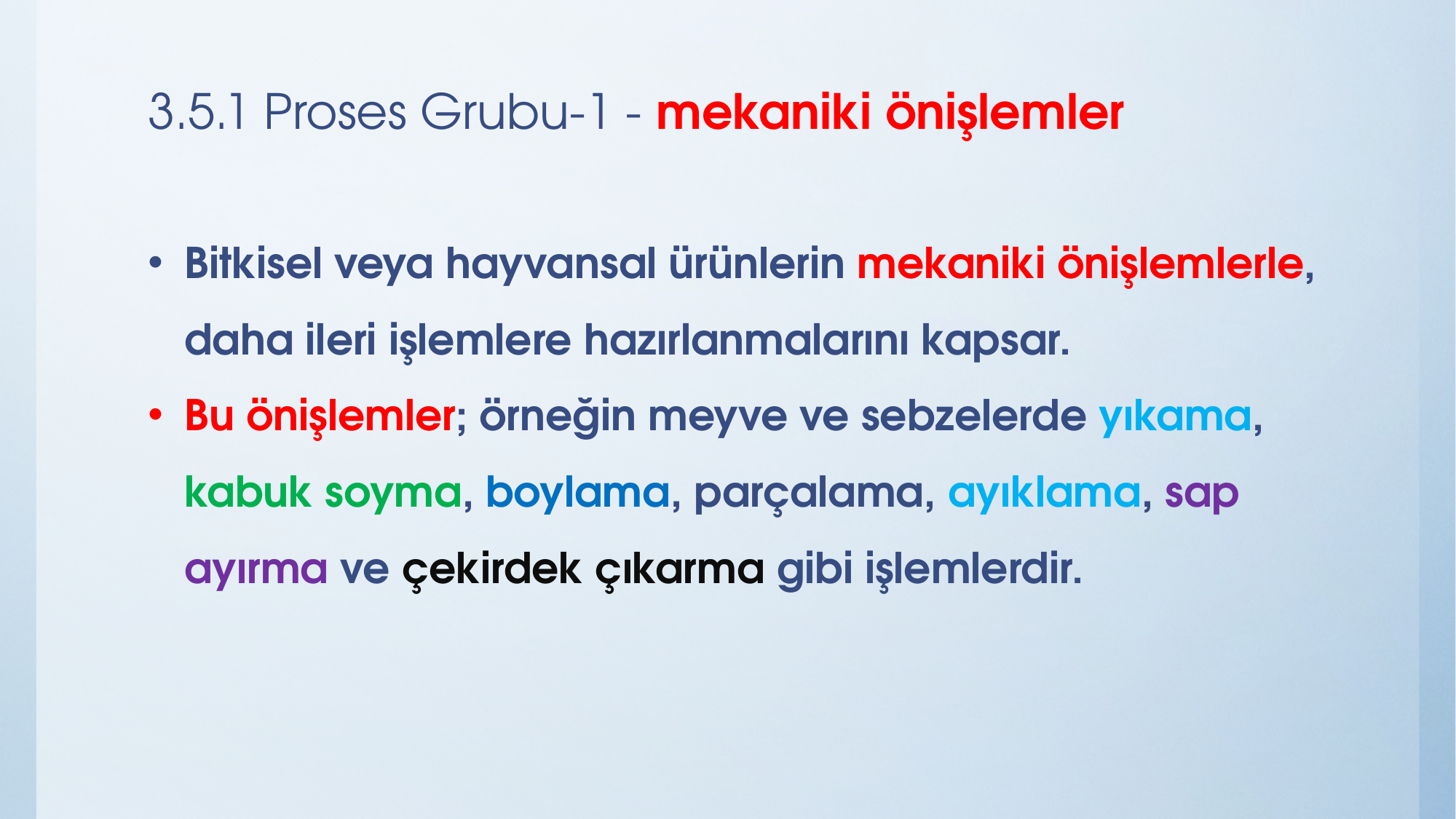

# 3.5.1 Proses Grubu-1 - mekaniki önişlemler
Bitkisel veya hayvansal ürünlerin mekaniki önişlemlerle, daha ileri işlemlere hazırlanmalarını kapsar.
Bu önişlemler; örneğin meyve ve sebzelerde yıkama, kabuk soyma, boylama, parçalama, ayıklama, sap ayırma ve çekirdek çıkarma gibi işlemlerdir.